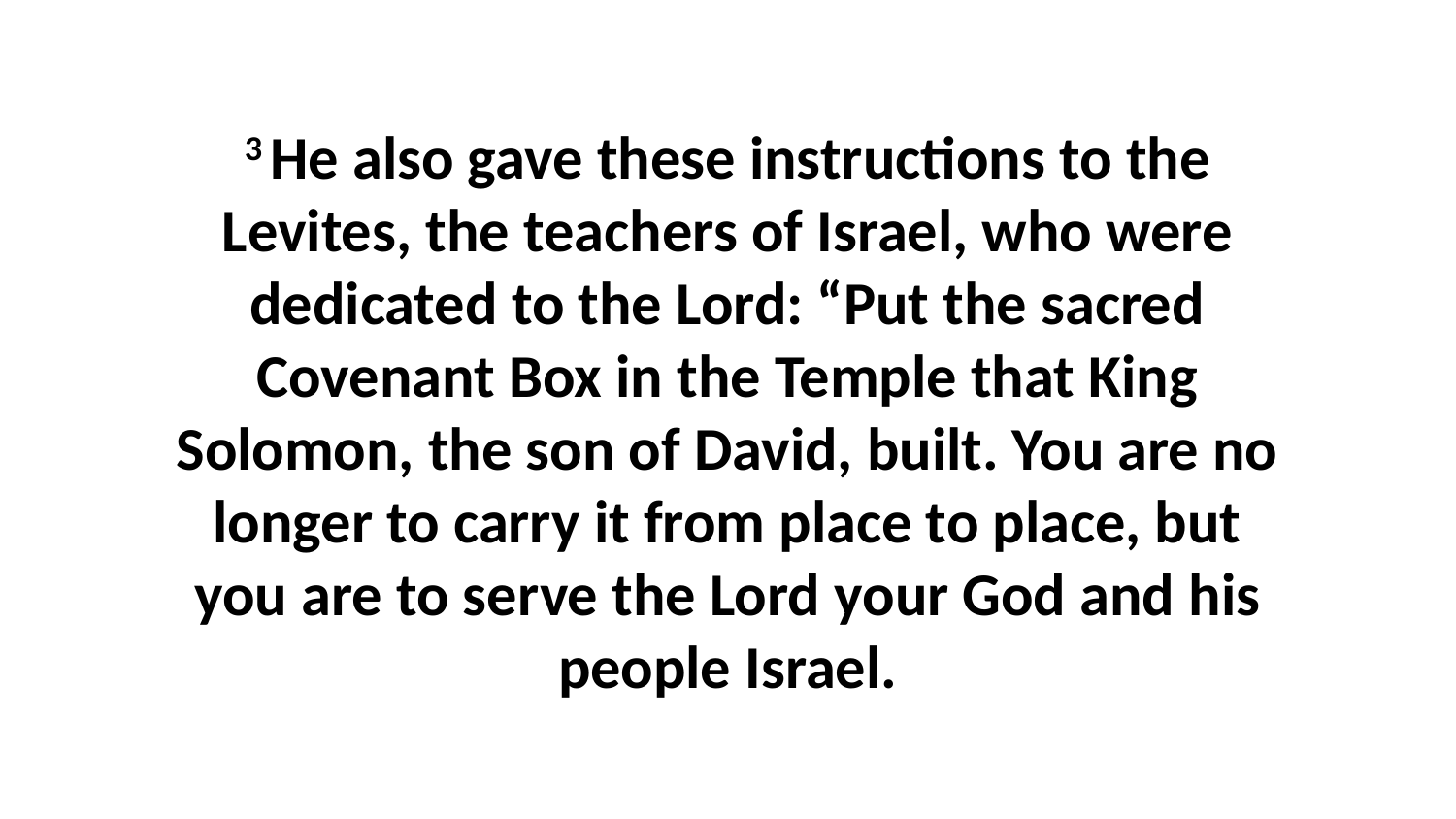

3 He also gave these instructions to the Levites, the teachers of Israel, who were dedicated to the Lord: “Put the sacred Covenant Box in the Temple that King Solomon, the son of David, built. You are no longer to carry it from place to place, but you are to serve the Lord your God and his people Israel.